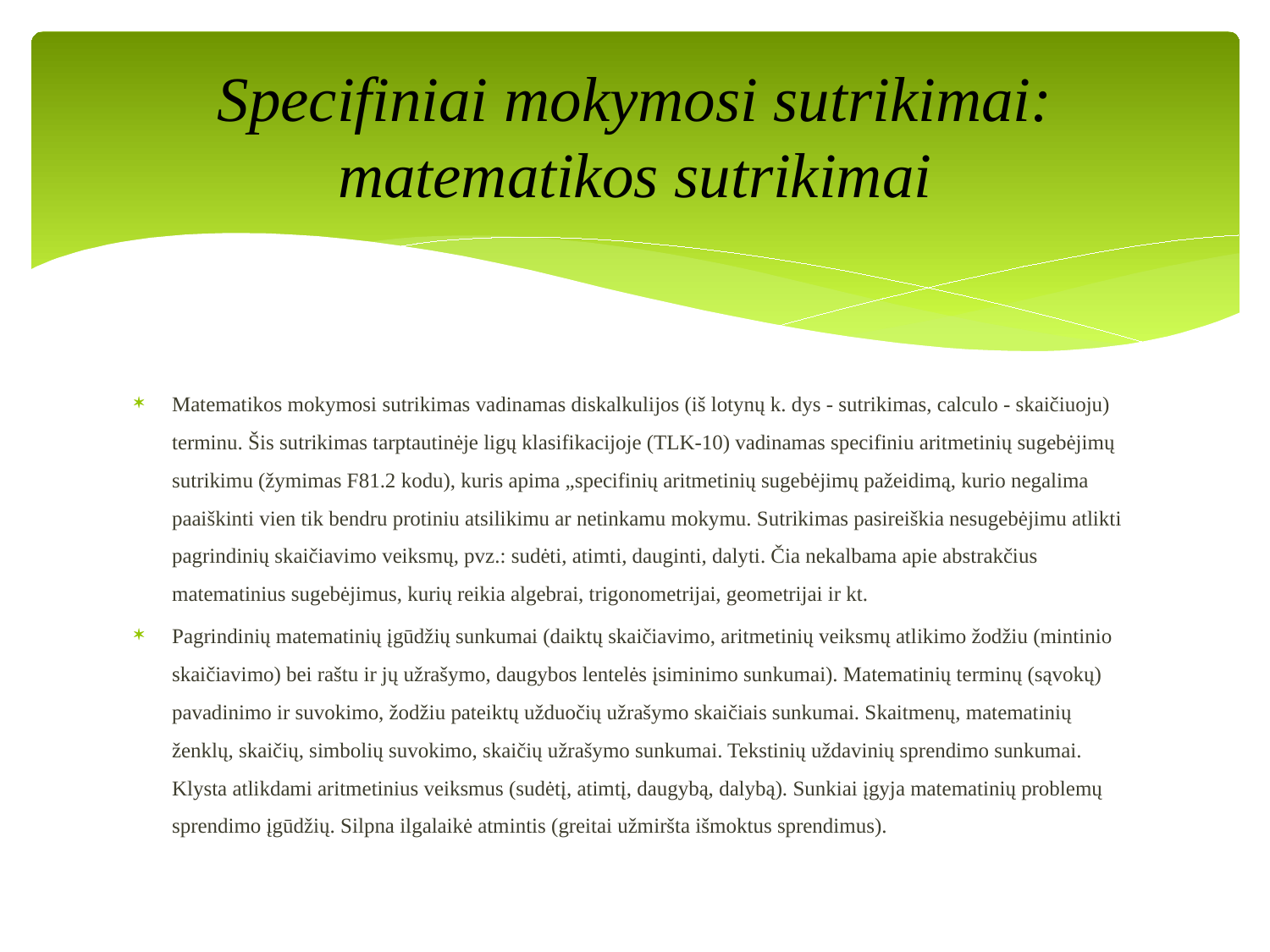

# Specifiniai mokymosi sutrikimai: matematikos sutrikimai
Matematikos mokymosi sutrikimas vadinamas diskalkulijos (iš lotynų k. dys - sutrikimas, calculo - skaičiuoju) terminu. Šis sutrikimas tarptautinėje ligų klasifikacijoje (TLK-10) vadinamas specifiniu aritmetinių sugebėjimų sutrikimu (žymimas F81.2 kodu), kuris apima „specifinių aritmetinių sugebėjimų pažeidimą, kurio negalima paaiškinti vien tik bendru protiniu atsilikimu ar netinkamu mokymu. Sutrikimas pasireiškia nesugebėjimu atlikti pagrindinių skaičiavimo veiksmų, pvz.: sudėti, atimti, dauginti, dalyti. Čia nekalbama apie abstrakčius matematinius sugebėjimus, kurių reikia algebrai, trigonometrijai, geometrijai ir kt.
Pagrindinių matematinių įgūdžių sunkumai (daiktų skaičiavimo, aritmetinių veiksmų atlikimo žodžiu (mintinio skaičiavimo) bei raštu ir jų užrašymo, daugybos lentelės įsiminimo sunkumai). Matematinių terminų (sąvokų) pavadinimo ir suvokimo, žodžiu pateiktų užduočių užrašymo skaičiais sunkumai. Skaitmenų, matematinių ženklų, skaičių, simbolių suvokimo, skaičių užrašymo sunkumai. Tekstinių uždavinių sprendimo sunkumai. Klysta atlikdami aritmetinius veiksmus (sudėtį, atimtį, daugybą, dalybą). Sunkiai įgyja matematinių problemų sprendimo įgūdžių. Silpna ilgalaikė atmintis (greitai užmiršta išmoktus sprendimus).